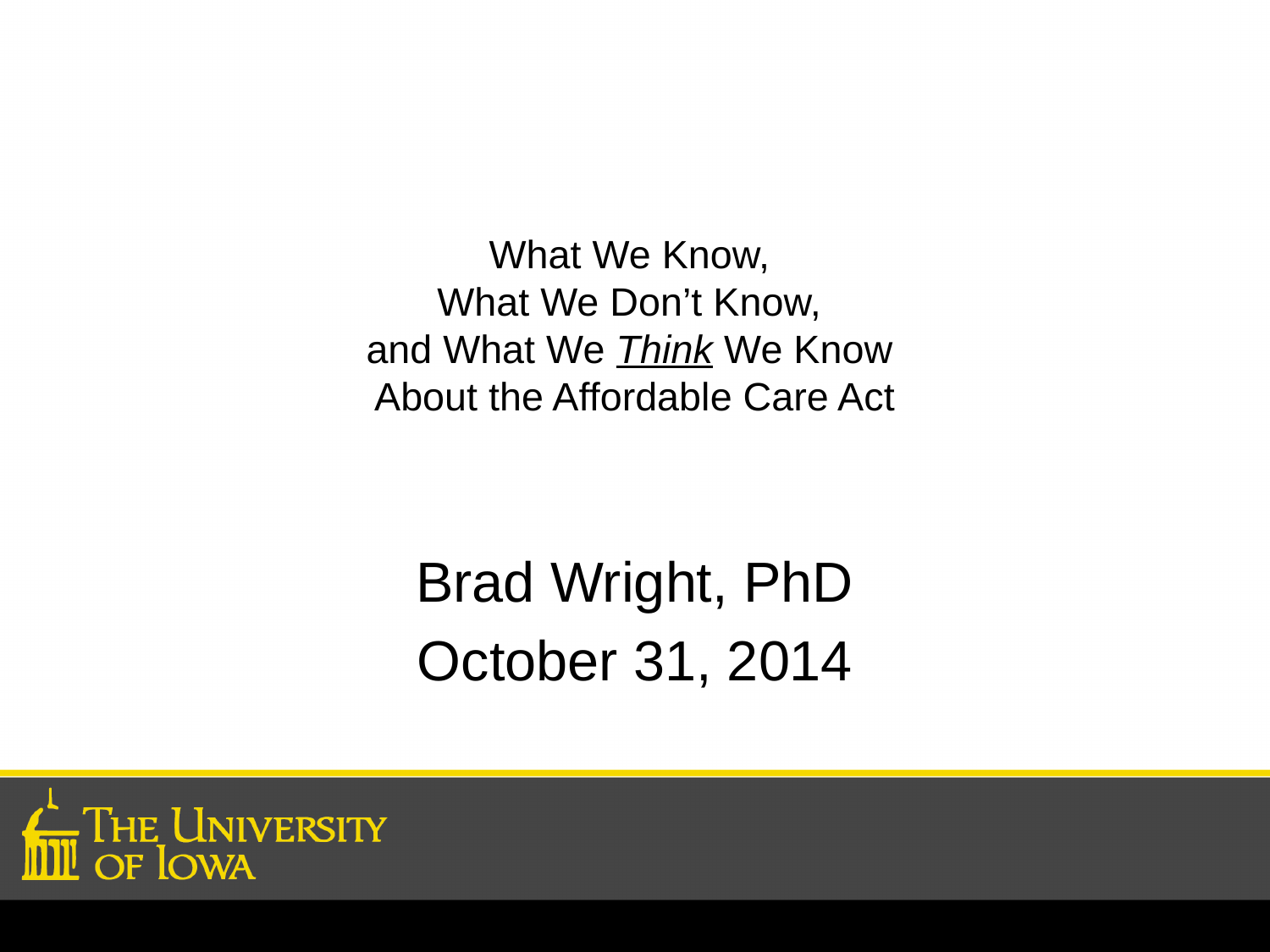

# What We Know, What We Don’t Know, and What We Think We Know About the Affordable Care Act
Brad Wright, PhD
October 31, 2014